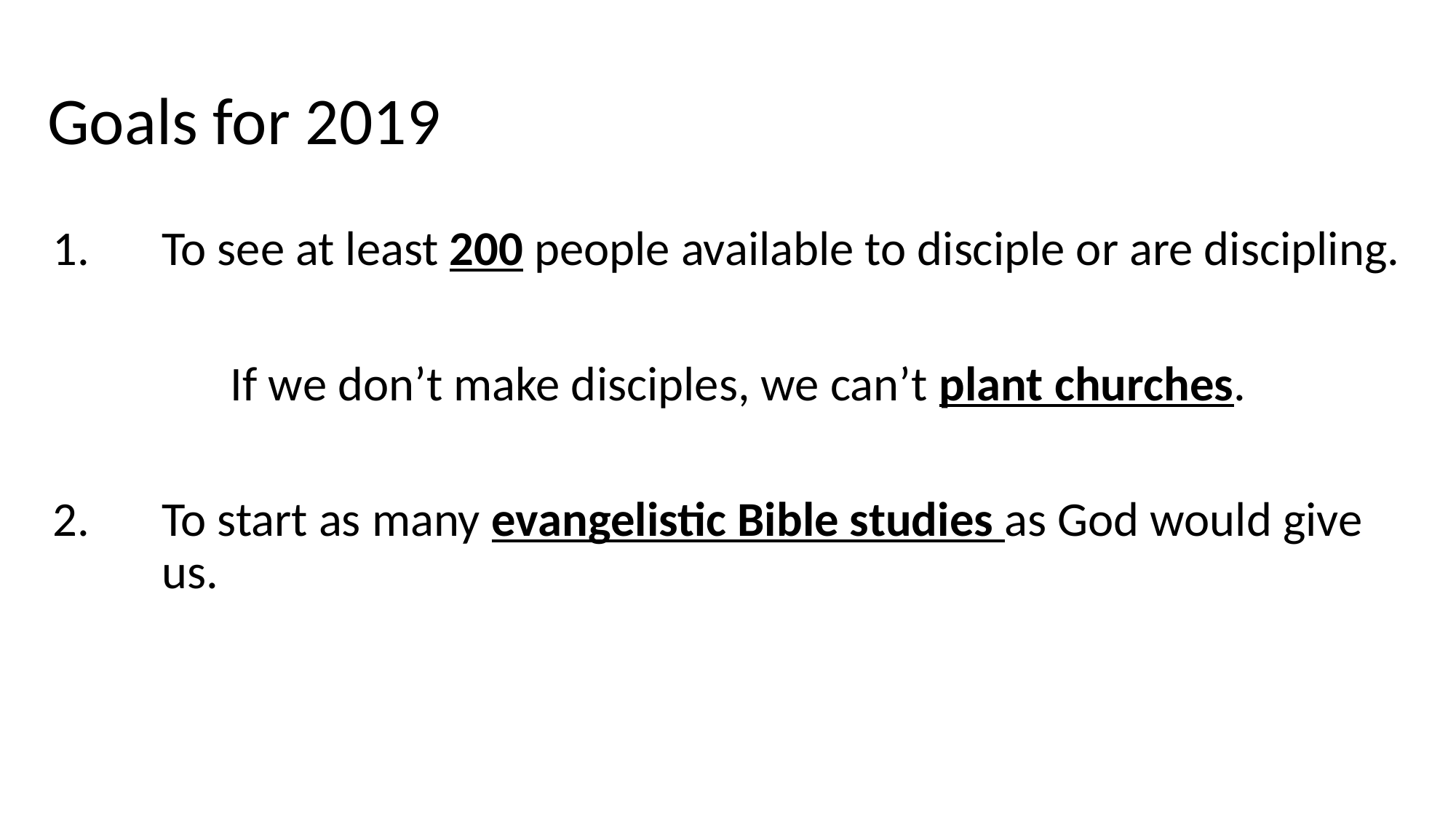

# Goals for 2019
1.	To see at least 200 people available to disciple or are discipling.

If we don’t make disciples, we can’t plant churches.

2.	To start as many evangelistic Bible studies as God would give 	us.